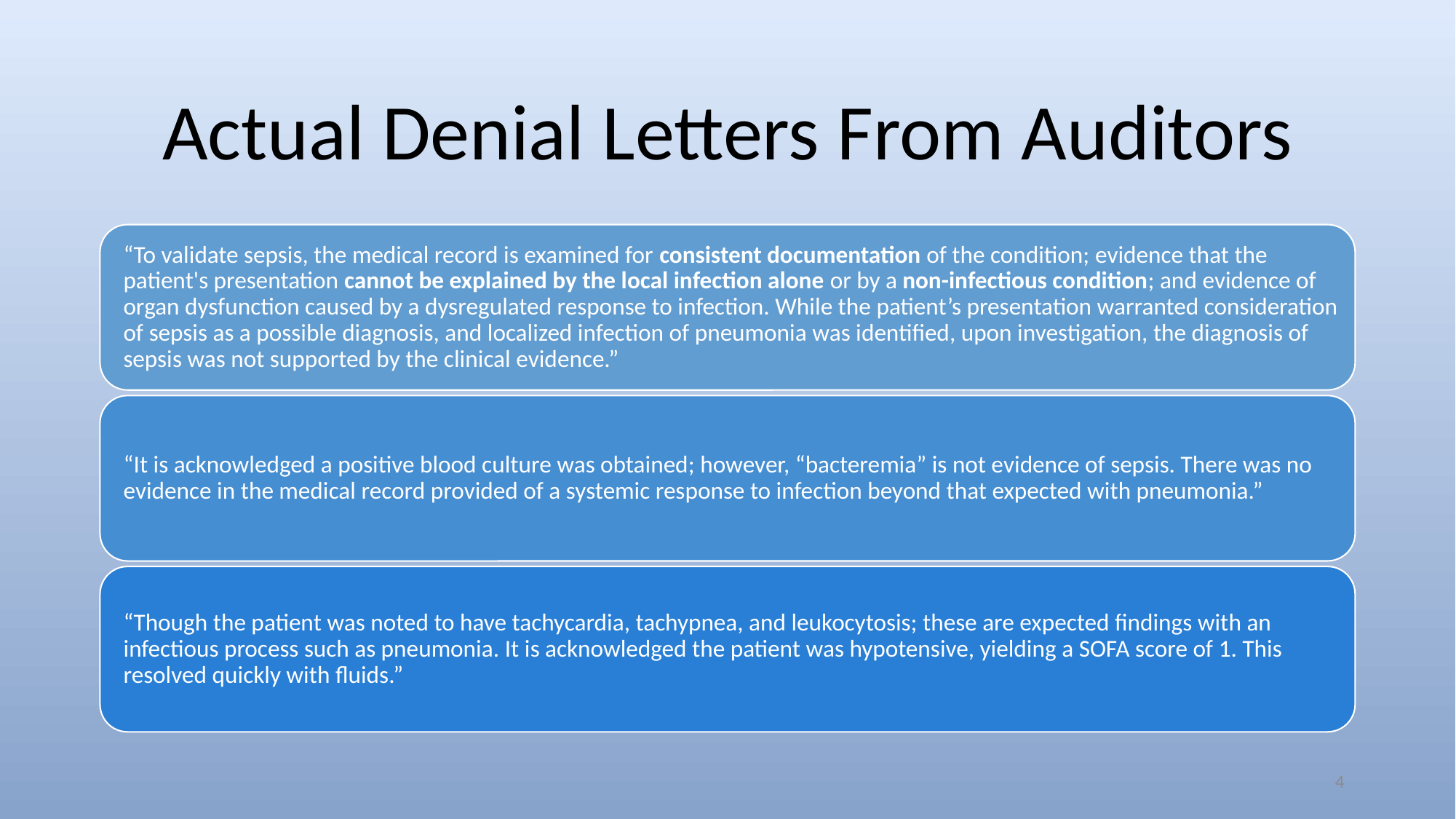

# Actual Denial Letters From Auditors
“To validate sepsis, the medical record is examined for consistent documentation of the condition; evidence that the patient's presentation cannot be explained by the local infection alone or by a non-infectious condition; and evidence of organ dysfunction caused by a dysregulated response to infection. While the patient’s presentation warranted consideration of sepsis as a possible diagnosis, and localized infection of pneumonia was identified, upon investigation, the diagnosis of sepsis was not supported by the clinical evidence.”
“It is acknowledged a positive blood culture was obtained; however, “bacteremia” is not evidence of sepsis. There was no evidence in the medical record provided of a systemic response to infection beyond that expected with pneumonia.”
“Though the patient was noted to have tachycardia, tachypnea, and leukocytosis; these are expected findings with an infectious process such as pneumonia. It is acknowledged the patient was hypotensive, yielding a SOFA score of 1. This resolved quickly with fluids.”
4